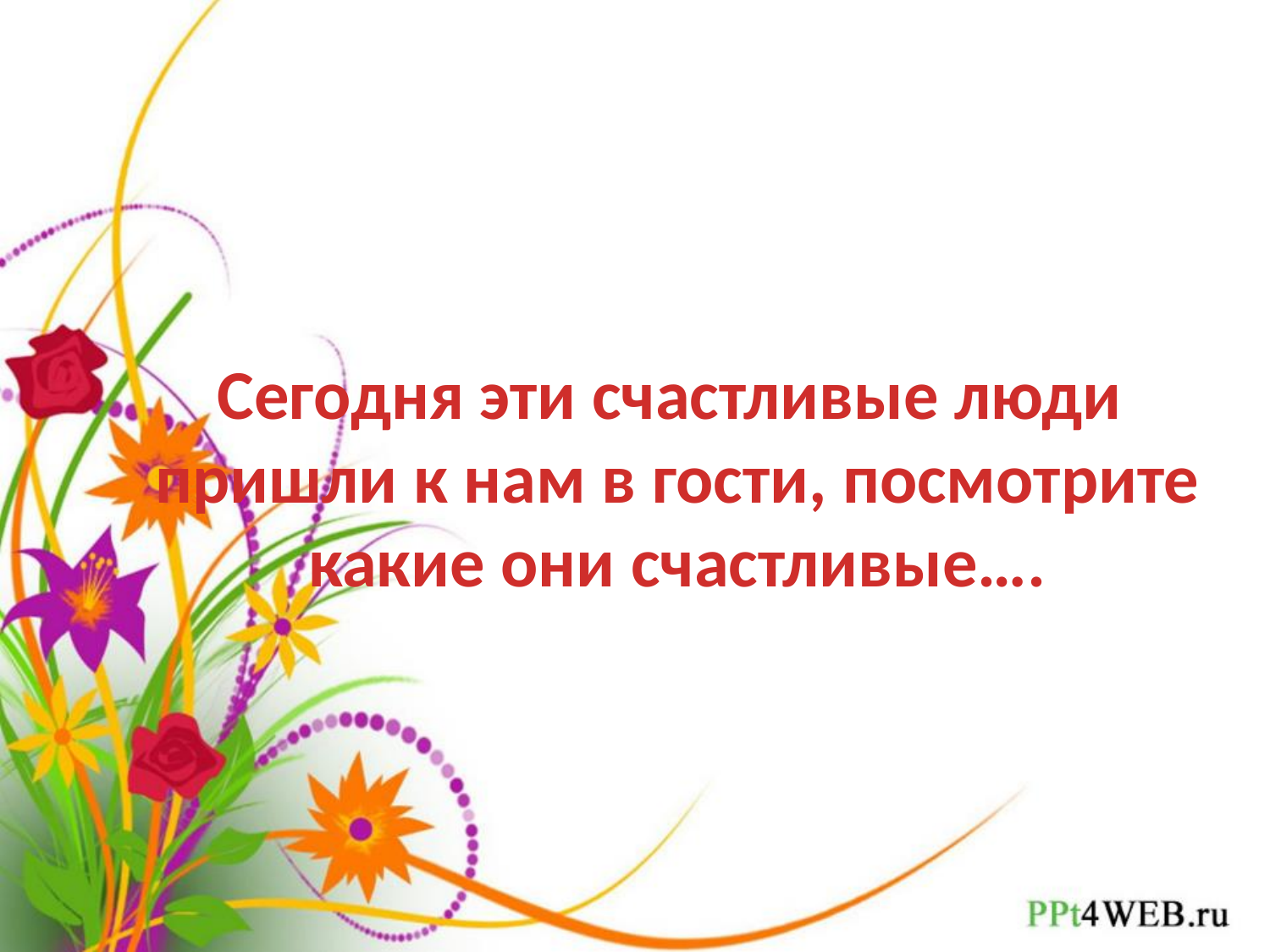

Сегодня эти счастливые люди  пришли к нам в гости, посмотрите какие они счастливые….